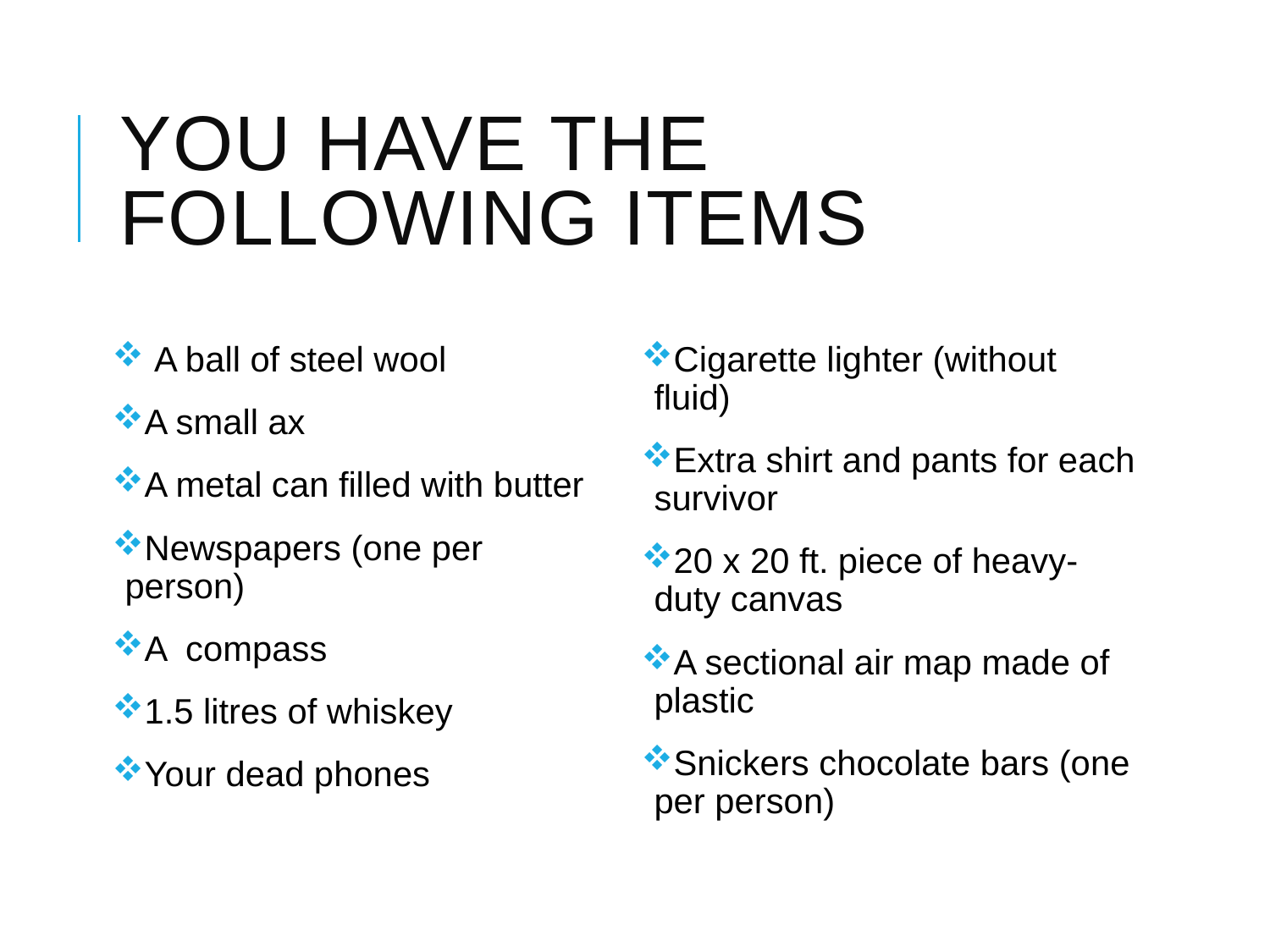

# You have the following items
 A ball of steel wool
A small ax
A metal can filled with butter
Newspapers (one per person)
A  compass
1.5 litres of whiskey
Your dead phones

Cigarette lighter (without fluid)
Extra shirt and pants for each survivor
20 x 20 ft. piece of heavy-duty canvas
A sectional air map made of plastic
Snickers chocolate bars (one per person)